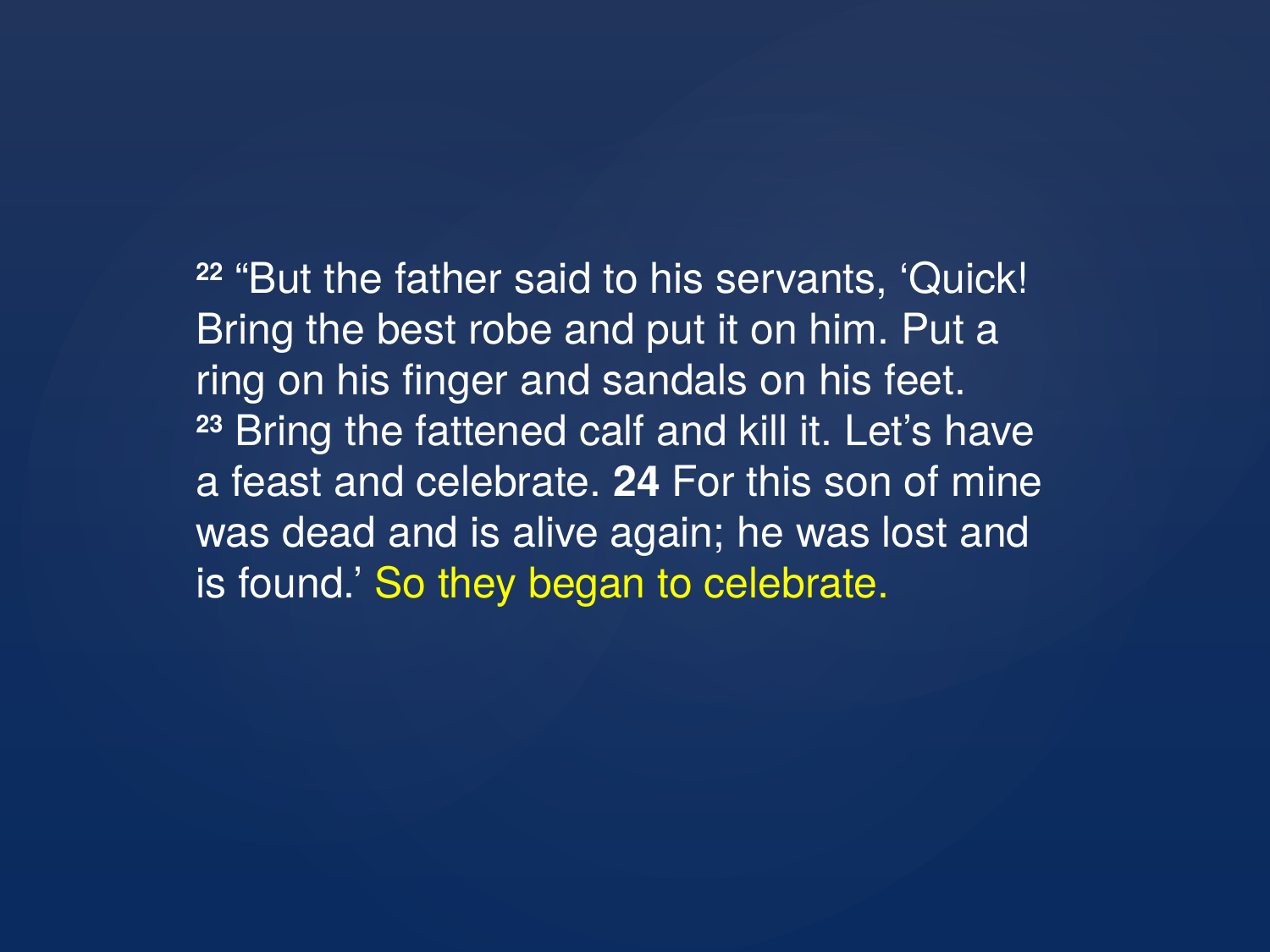

22 “But the father said to his servants, ‘Quick! Bring the best robe and put it on him. Put a ring on his finger and sandals on his feet. 23 Bring the fattened calf and kill it. Let’s have a feast and celebrate. 24 For this son of mine was dead and is alive again; he was lost and is found.’ So they began to celebrate.